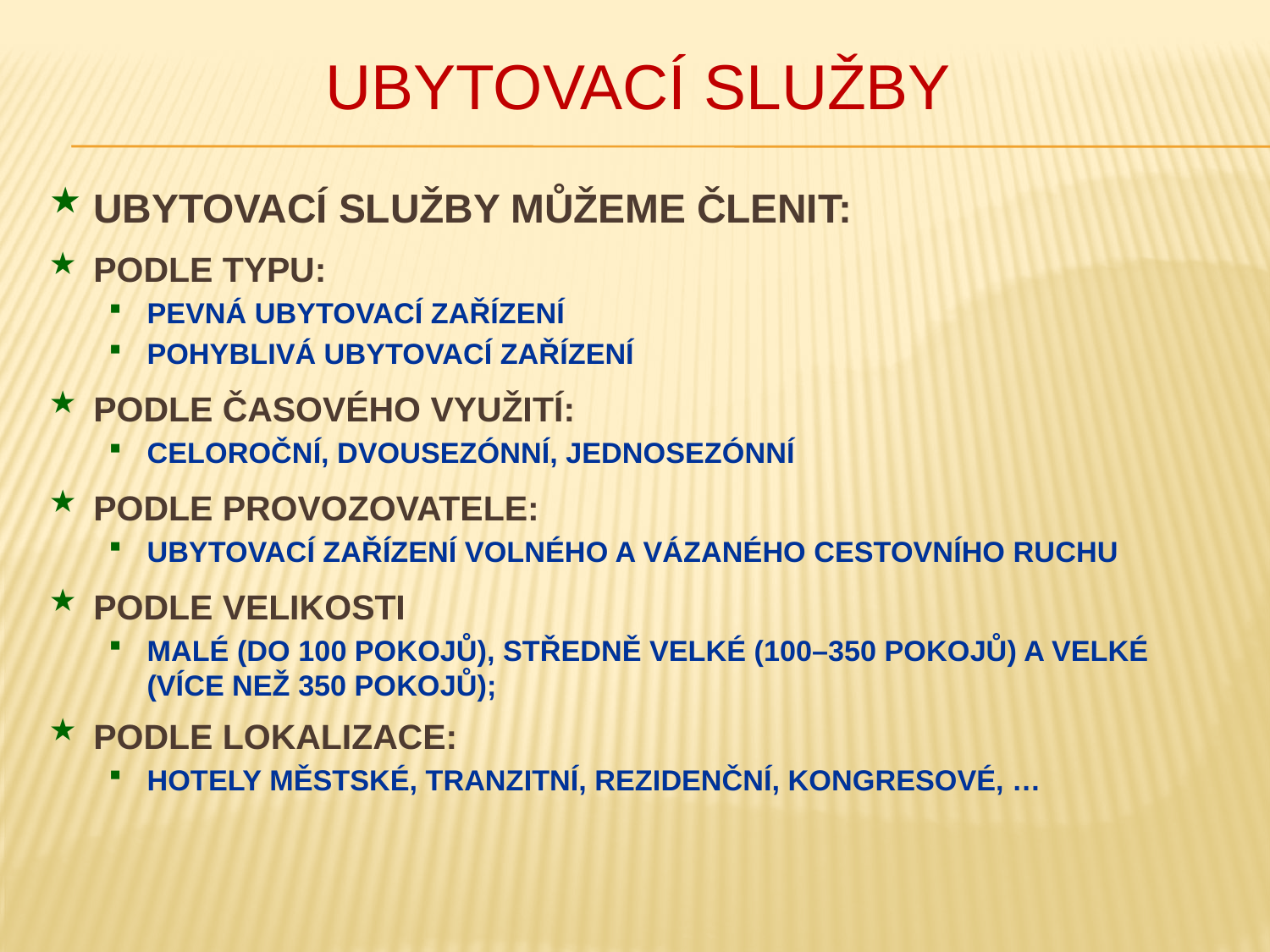

# UBYTOVACÍ SLUŽBY
UBYTOVACÍ SLUŽBY MŮŽEME ČLENIT:
podle typu:
pevná ubytovací zařízení
pohyblivá ubytovací zařízení
podle časového využití:
celoroční, dvousezónní, jednosezónní
podle provozovatele:
ubytovací zařízení volného a vázaného cestovního ruchu
podle velikosti
malé (do 100 pokojů), středně velké (100–350 pokojů) a velké (více než 350 pokojů);
podle lokalizace:
Hotely městské, tranzitní, rezidenční, kongresové, …